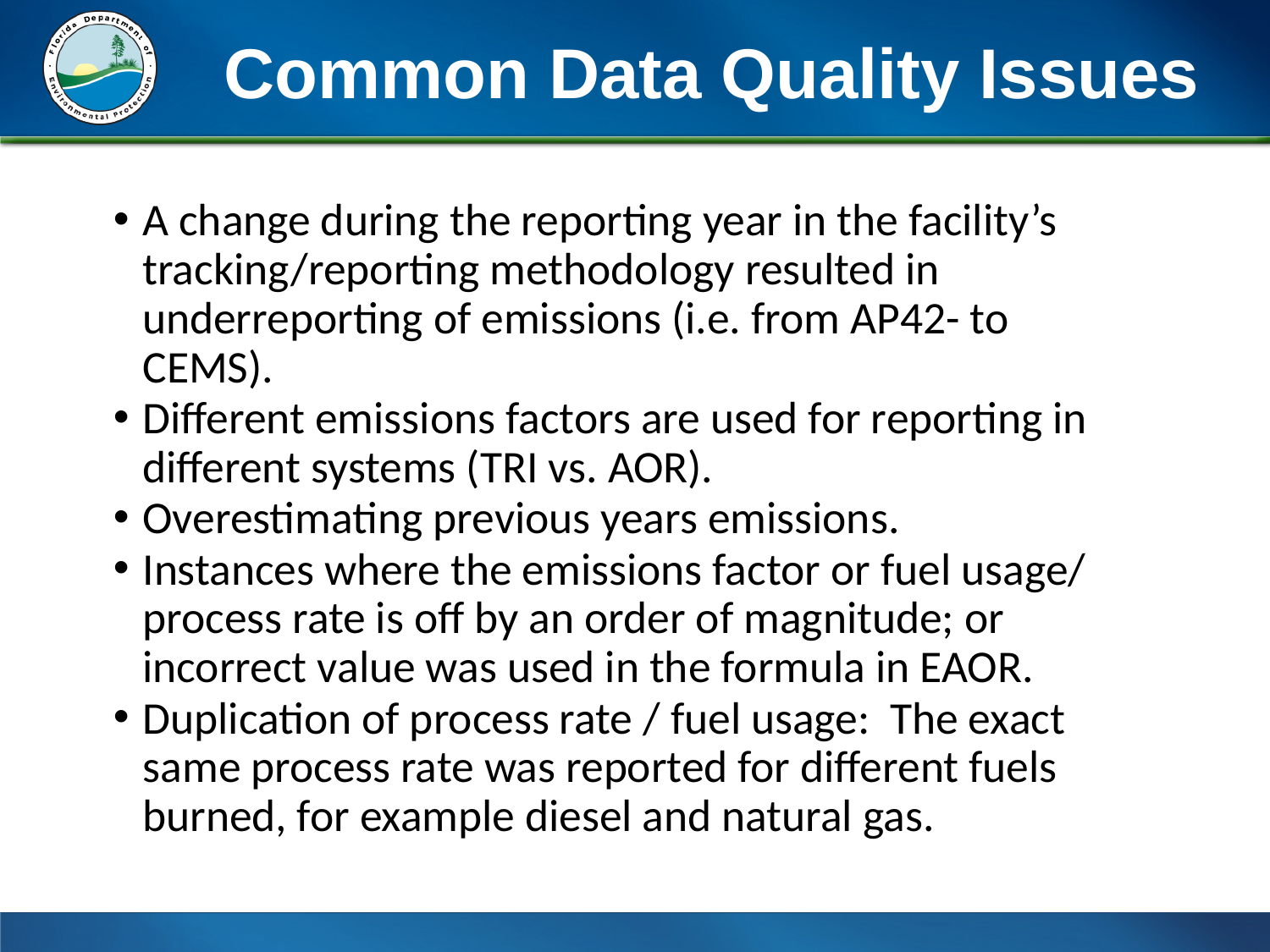

Common Data Quality Issues
A change during the reporting year in the facility’s tracking/reporting methodology resulted in underreporting of emissions (i.e. from AP42- to CEMS).
Different emissions factors are used for reporting in different systems (TRI vs. AOR).
Overestimating previous years emissions.
Instances where the emissions factor or fuel usage/ process rate is off by an order of magnitude; or incorrect value was used in the formula in EAOR.
Duplication of process rate / fuel usage:  The exact same process rate was reported for different fuels burned, for example diesel and natural gas.